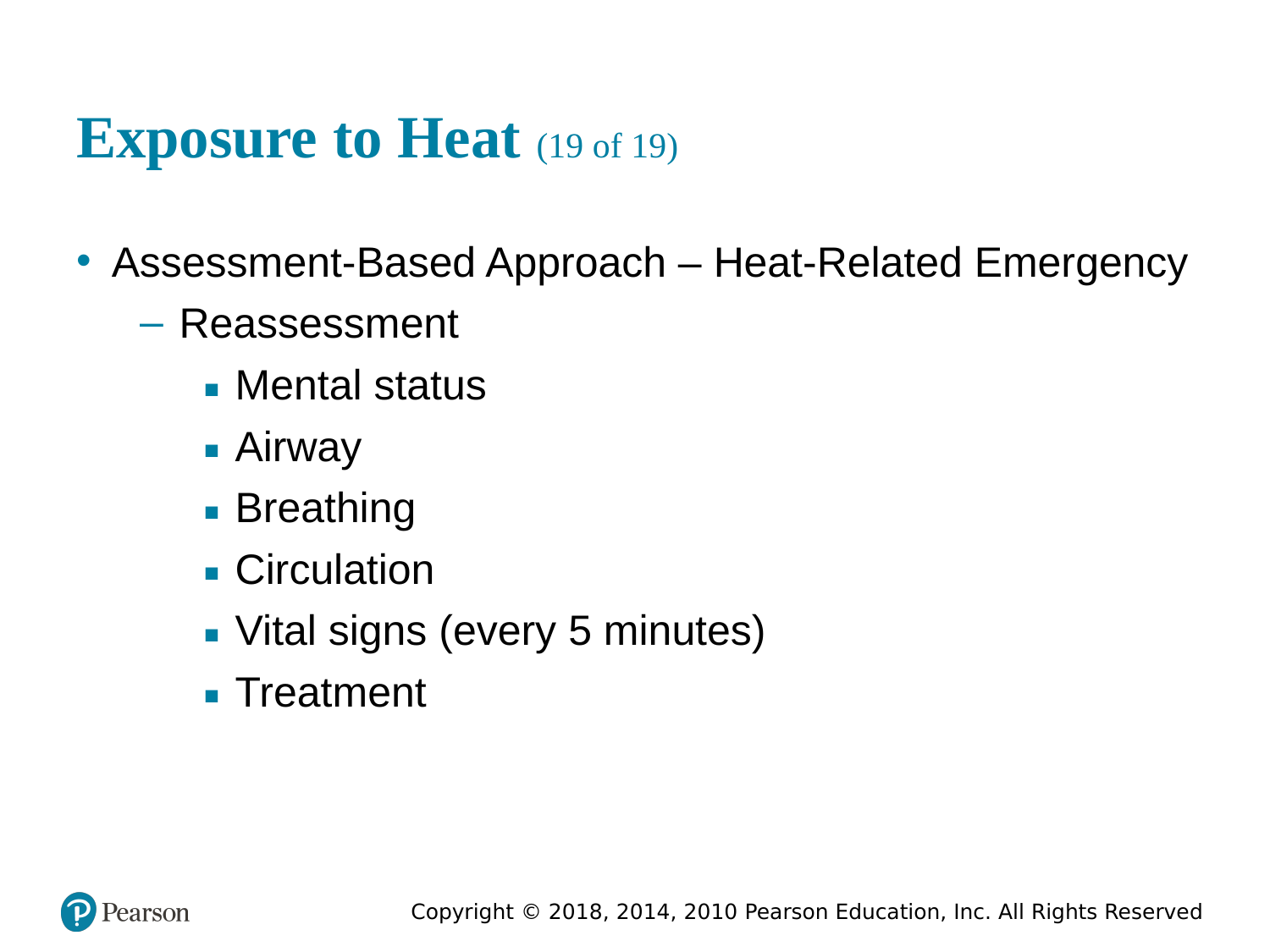

# Exposure to Heat (19 of 19)
Assessment-Based Approach – Heat-Related Emergency
Reassessment
Mental status
Airway
Breathing
Circulation
Vital signs (every 5 minutes)
Treatment